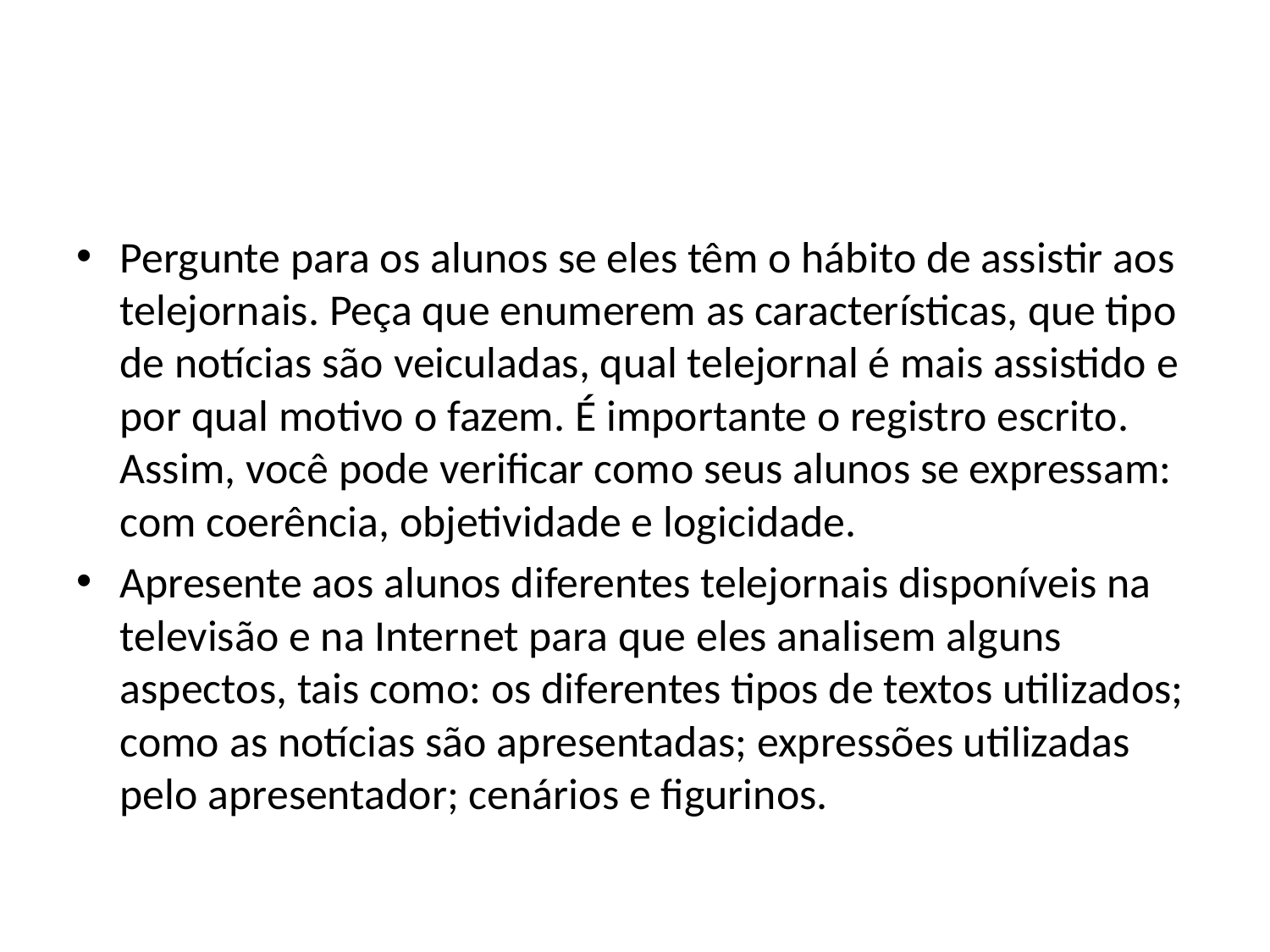

#
Pergunte para os alunos se eles têm o hábito de assistir aos telejornais. Peça que enumerem as características, que tipo de notícias são veiculadas, qual telejornal é mais assistido e por qual motivo o fazem. É importante o registro escrito. Assim, você pode verificar como seus alunos se expressam: com coerência, objetividade e logicidade.
Apresente aos alunos diferentes telejornais disponíveis na televisão e na Internet para que eles analisem alguns aspectos, tais como: os diferentes tipos de textos utilizados; como as notícias são apresentadas; expressões utilizadas pelo apresentador; cenários e figurinos.